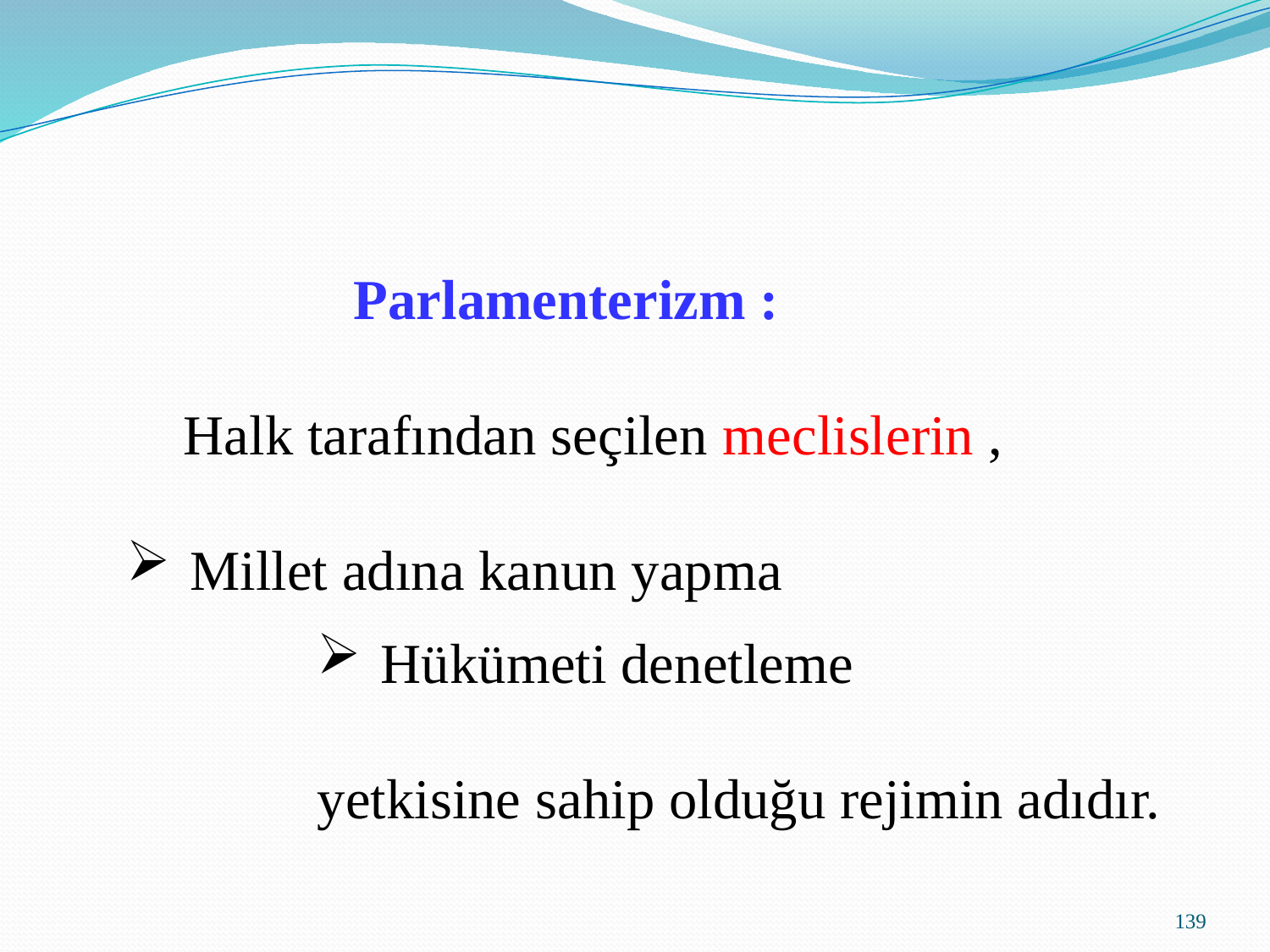

Parlamenterizm :

    Halk tarafından seçilen meclislerin ,

Millet adına kanun yapma

Hükümeti denetleme

yetkisine sahip olduğu rejimin adıdır.
139